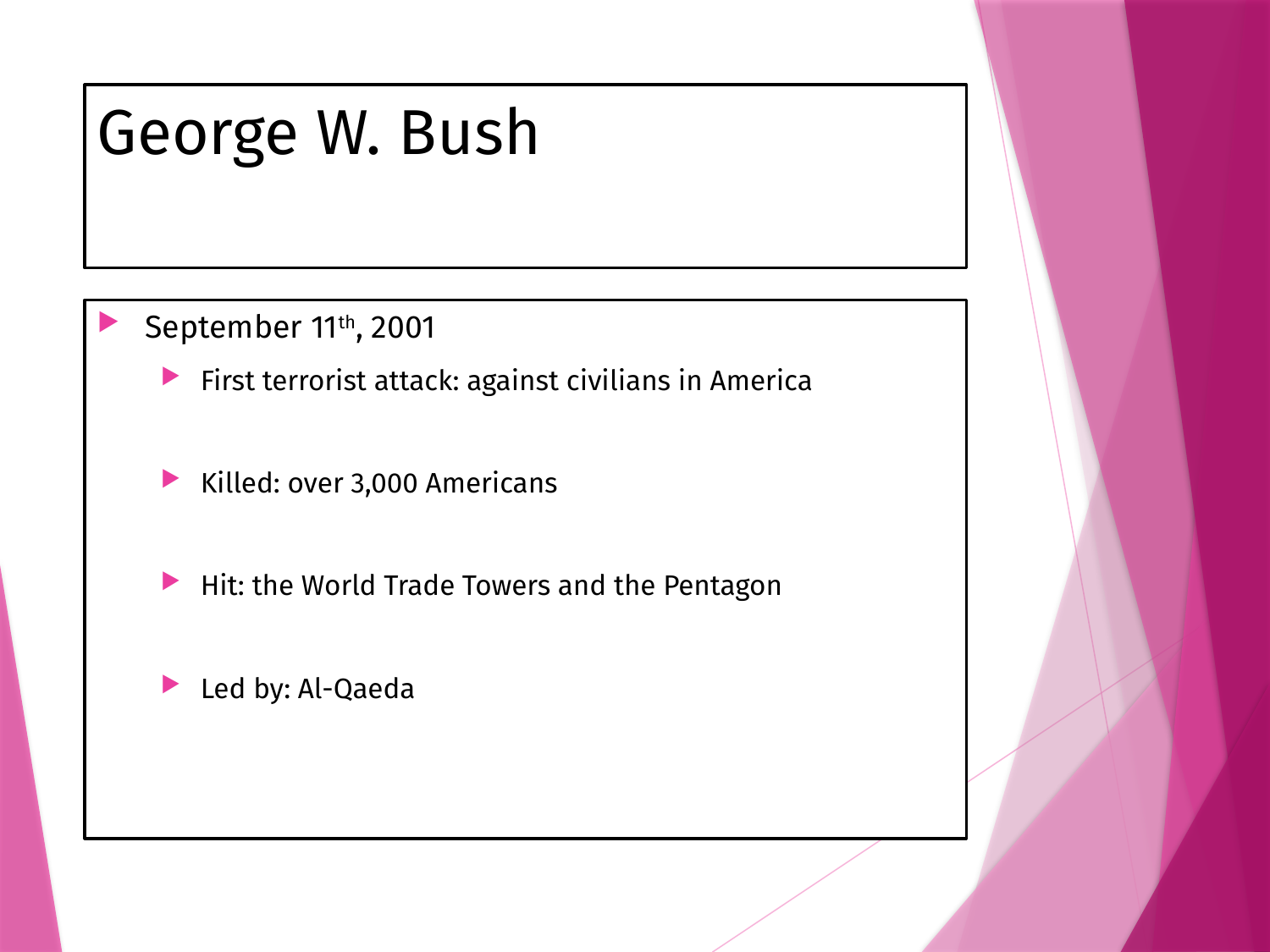

# George W. Bush
September 11th, 2001
First terrorist attack: against civilians in America

Killed: over 3,000 Americans

Hit: the World Trade Towers and the Pentagon

Led by: Al-Qaeda